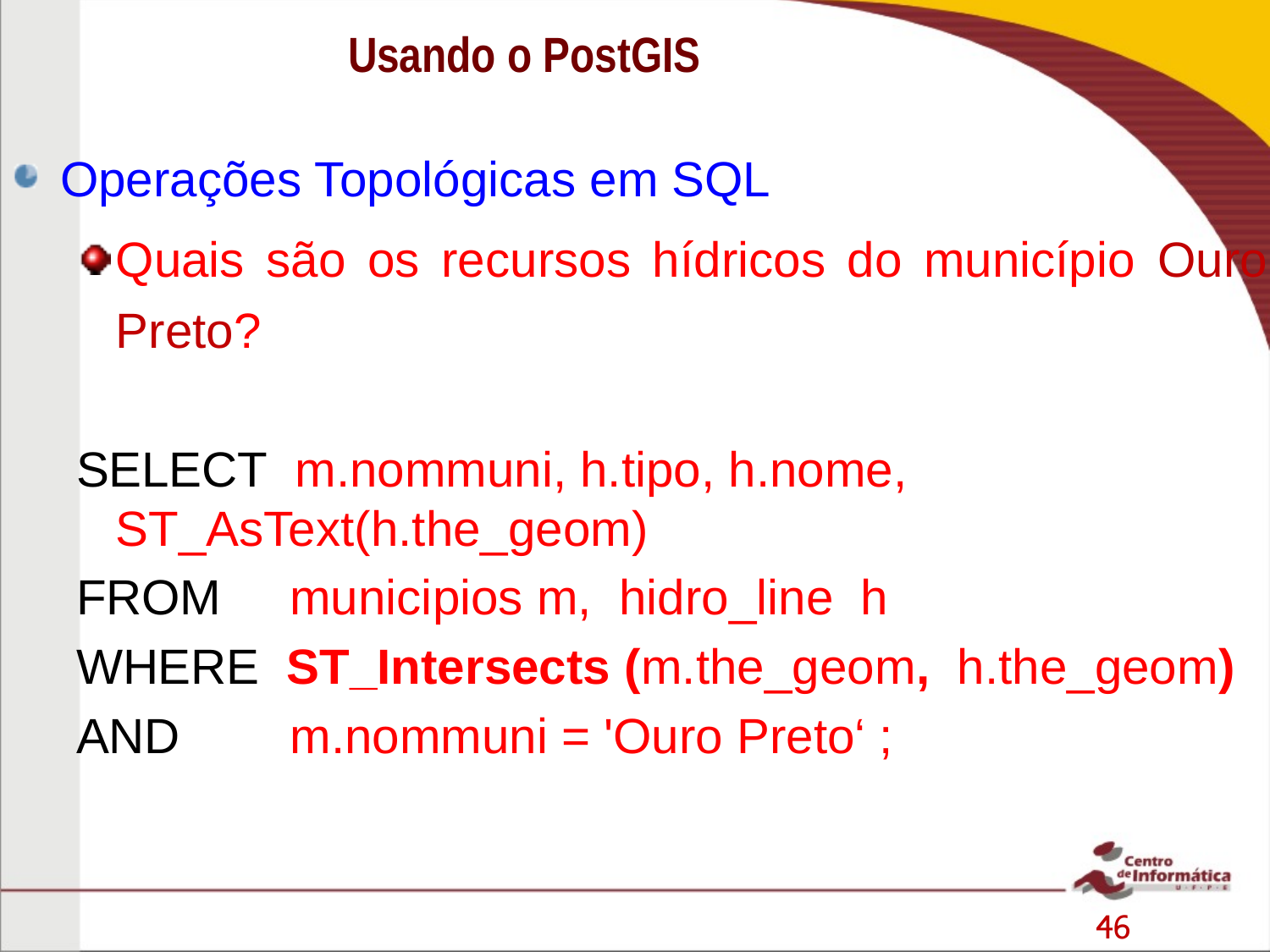

# Usando o PostGIS
Operações Topológicas em SQL
Quais são os recursos hídricos do município Ouro Preto?

SELECT  m.nommuni, h.tipo, h.nome, ST_AsText(h.the_geom)
FROM     municipios m,  hidro_line  h
WHERE  ST_Intersects (m.the_geom,  h.the_geom)
AND        m.nommuni = 'Ouro Preto‘ ;